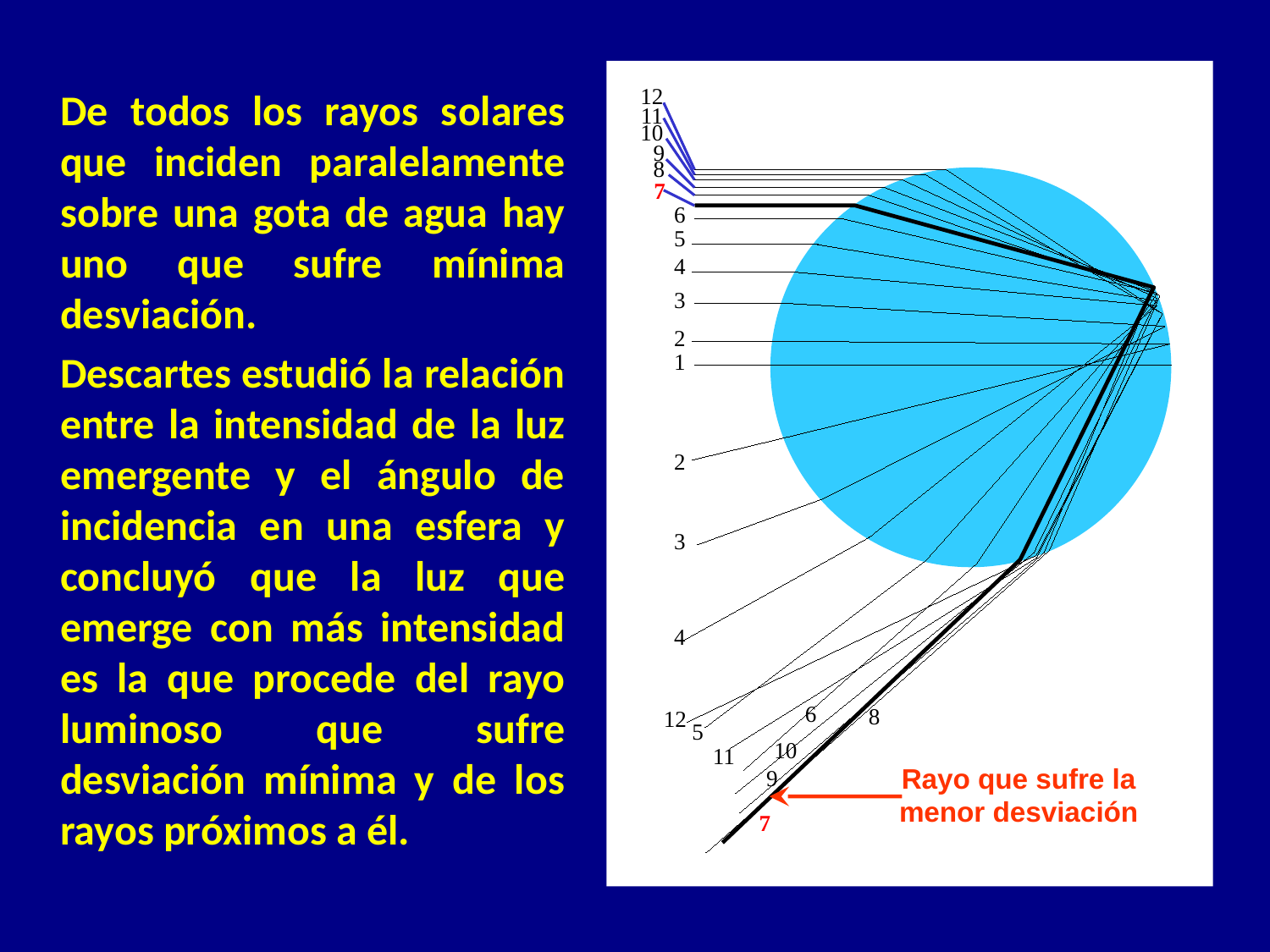

De todos los rayos solares que inciden paralelamente sobre una gota de agua hay uno que sufre mínima desviación.
	Descartes estudió la relación entre la intensidad de la luz emergente y el ángulo de incidencia en una esfera y concluyó que la luz que emerge con más intensidad es la que procede del rayo luminoso que sufre desviación mínima y de los rayos próximos a él.
12
12

11
11

10
10

9
9

8
8

7
7

6
6

5
5

4
4

3
3

2
2

1

Rayo que sufre la menor desviación